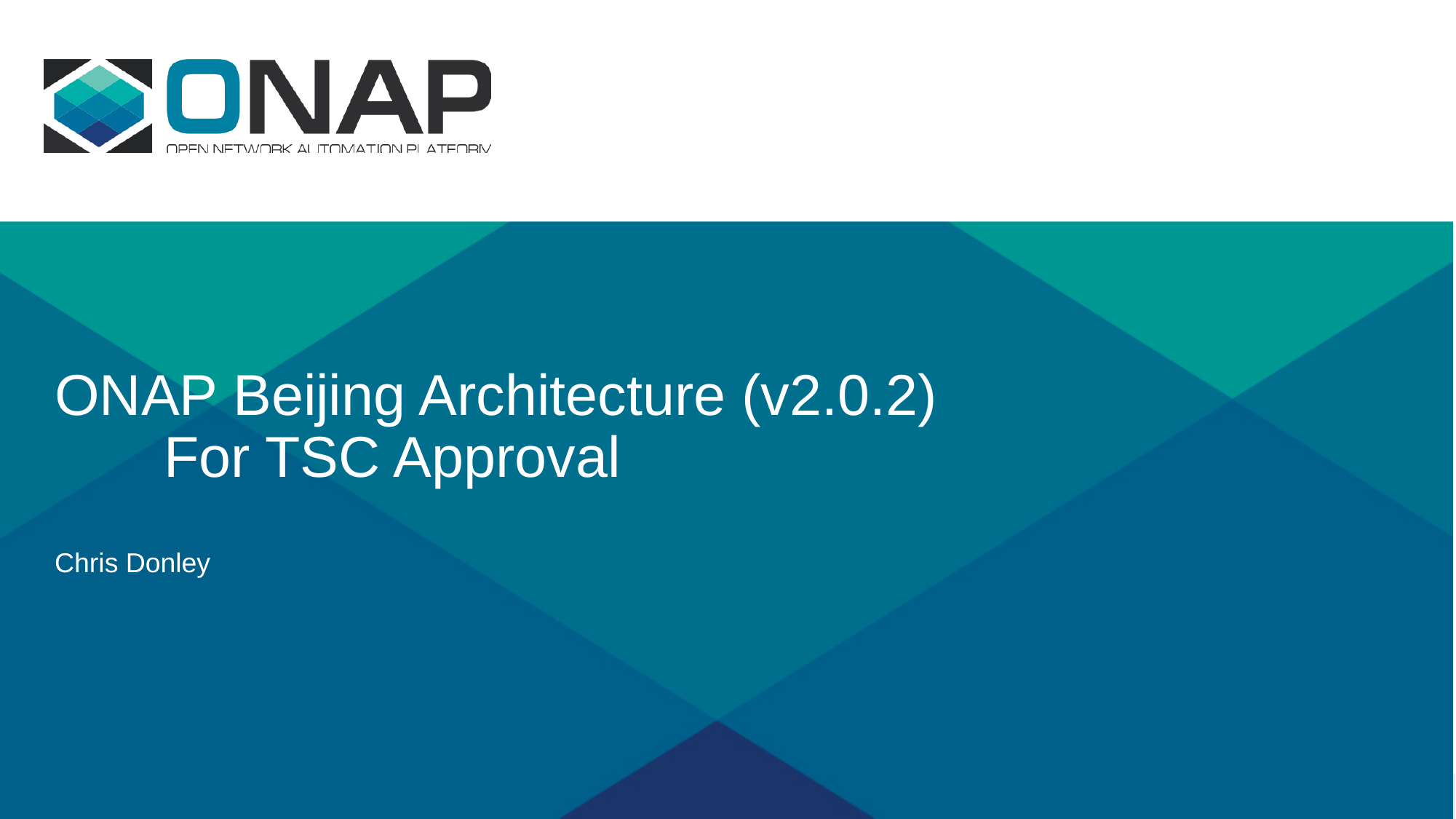

# ONAP Beijing Architecture (v2.0.2) For TSC Approval
Chris Donley